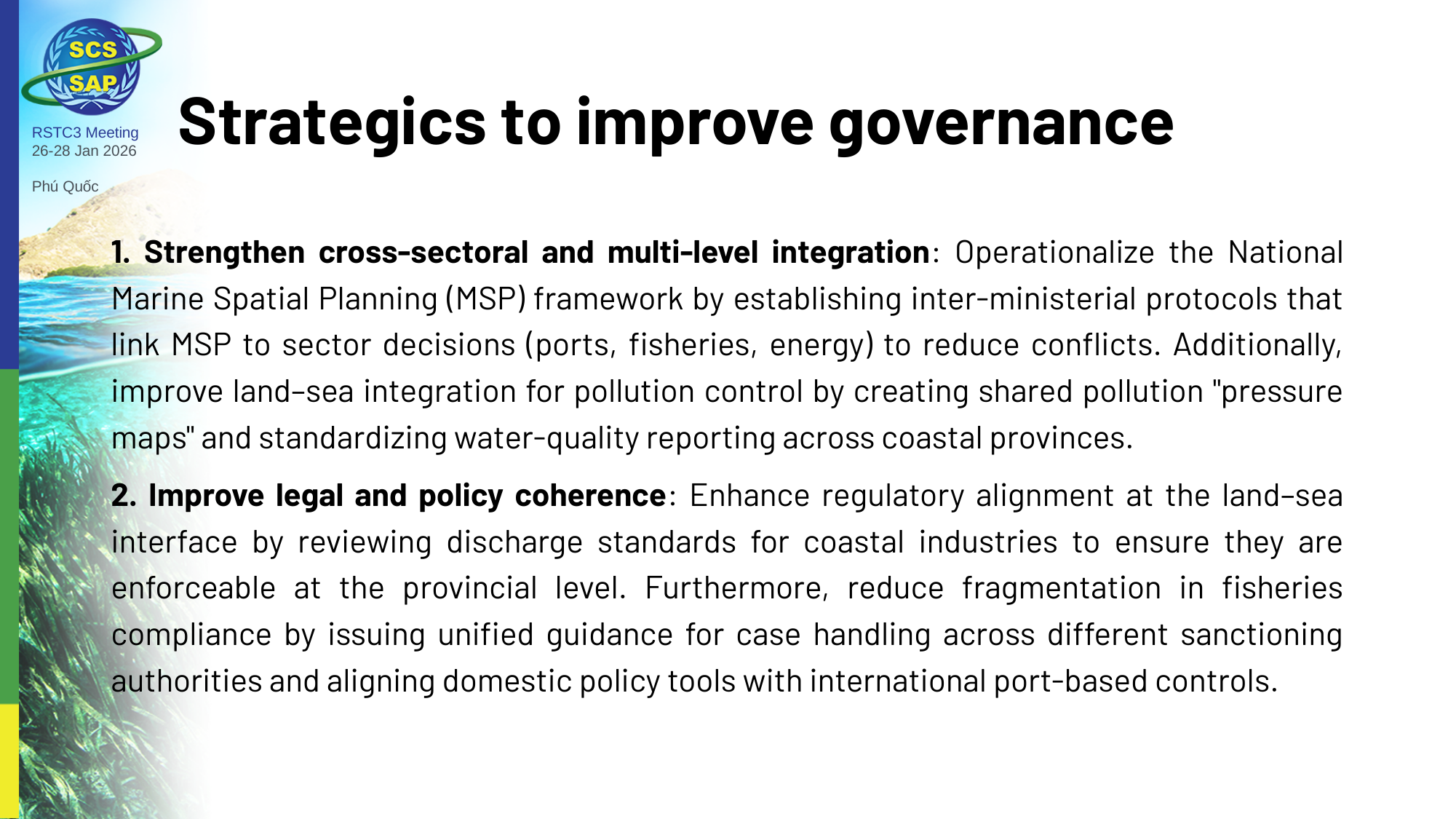

# Strategics to improve governance
RSTC3 Meeting
26-28 Jan 2026
Phú Quốc
1. Strengthen cross-sectoral and multi-level integration: Operationalize the National Marine Spatial Planning (MSP) framework by establishing inter-ministerial protocols that link MSP to sector decisions (ports, fisheries, energy) to reduce conflicts. Additionally, improve land–sea integration for pollution control by creating shared pollution "pressure maps" and standardizing water-quality reporting across coastal provinces.
2. Improve legal and policy coherence: Enhance regulatory alignment at the land–sea interface by reviewing discharge standards for coastal industries to ensure they are enforceable at the provincial level. Furthermore, reduce fragmentation in fisheries compliance by issuing unified guidance for case handling across different sanctioning authorities and aligning domestic policy tools with international port-based controls.